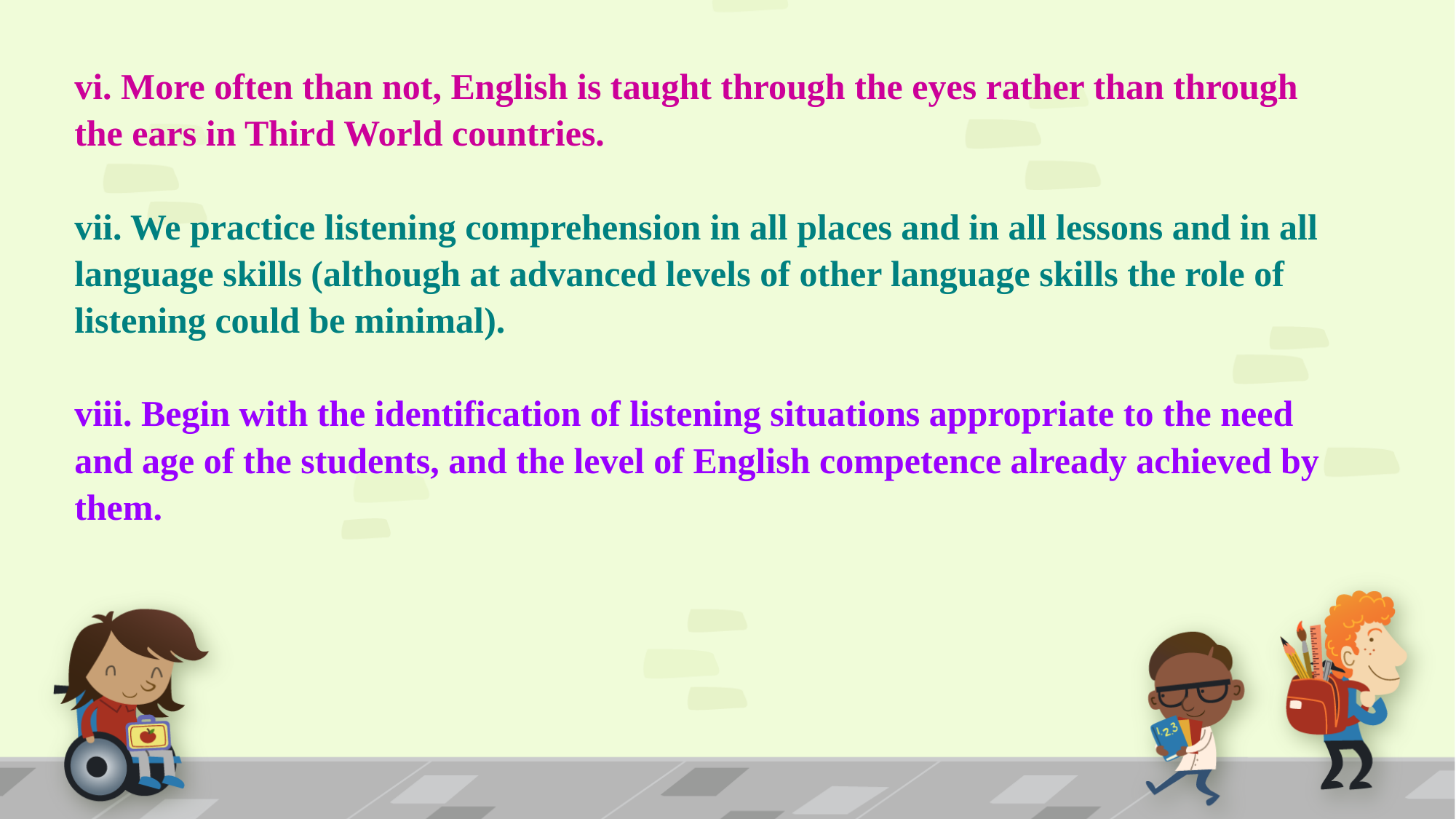

vi. More often than not, English is taught through the eyes rather than through the ears in Third World countries.

vii. We practice listening comprehension in all places and in all lessons and in all language skills (although at advanced levels of other language skills the role of listening could be minimal).

viii. Begin with the identification of listening situations appropriate to the need and age of the students, and the level of English competence already achieved by them.